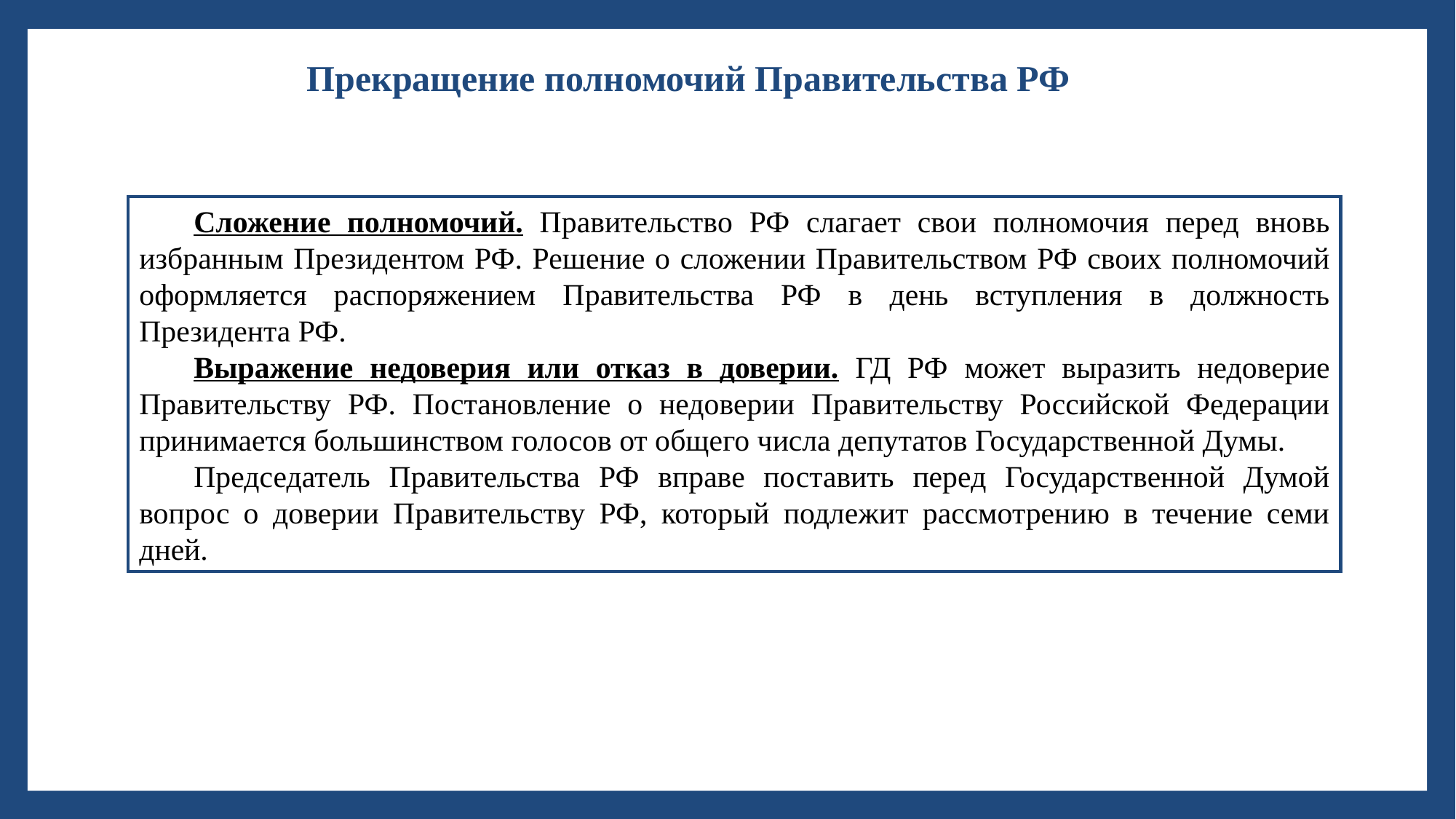

# Прекращение полномочий Правительства РФ
Сложение полномочий. Правительство РФ слагает свои полномочия перед вновь избранным Президентом РФ. Решение о сложении Правительством РФ своих полномочий оформляется распоряжением Правительства РФ в день вступления в должность Президента РФ.
Выражение недоверия или отказ в доверии. ГД РФ может выразить недоверие Правительству РФ. Постановление о недоверии Правительству Российской Федерации принимается большинством голосов от общего числа депутатов Государственной Думы.
Председатель Правительства РФ вправе поставить перед Государственной Думой вопрос о доверии Правительству РФ, который подлежит рассмотрению в течение семи дней.